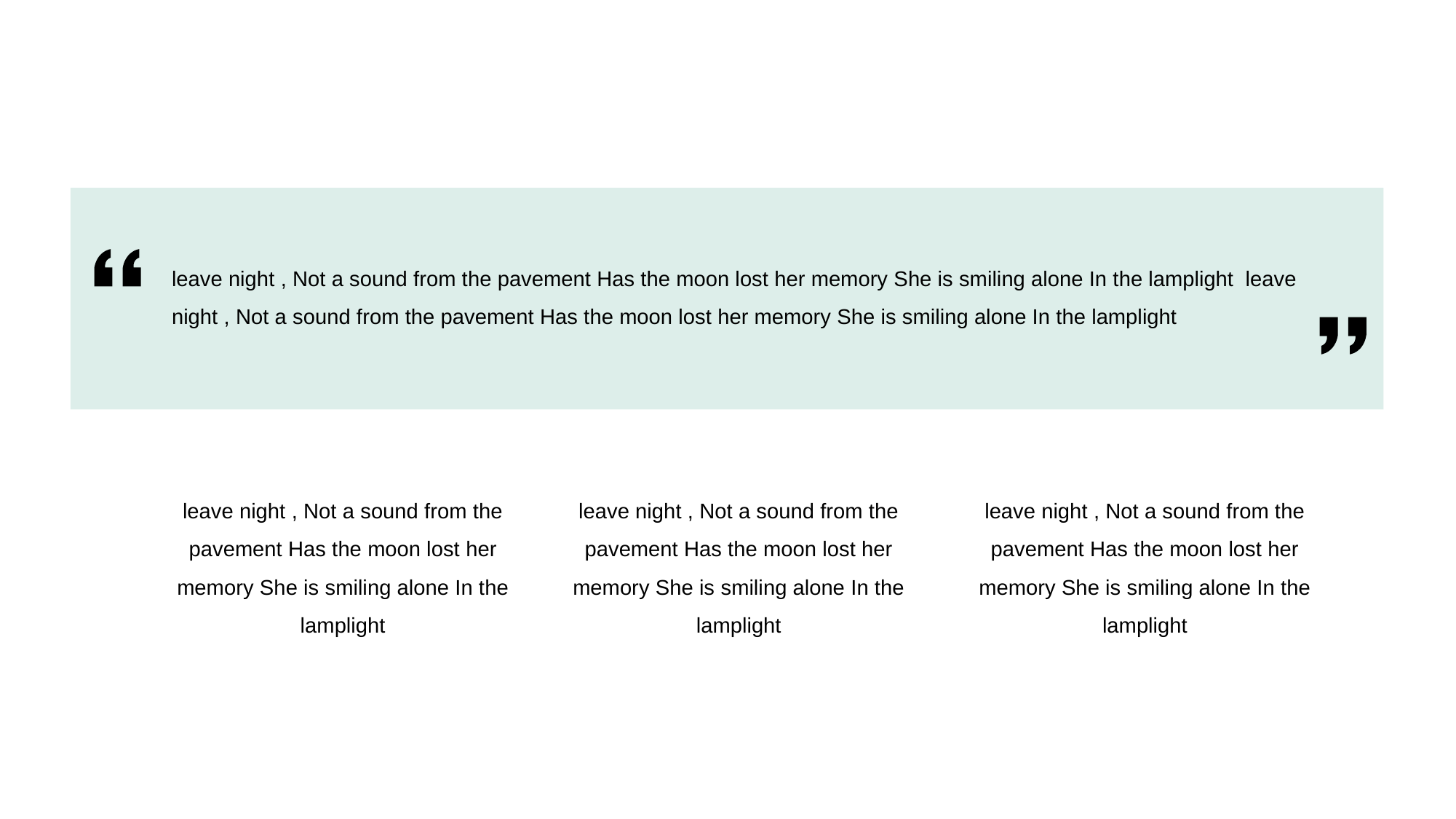

leave night , Not a sound from the pavement Has the moon lost her memory She is smiling alone In the lamplight  leave night , Not a sound from the pavement Has the moon lost her memory She is smiling alone In the lamplight

leave night , Not a sound from the pavement Has the moon lost her memory She is smiling alone In the lamplight
leave night , Not a sound from the pavement Has the moon lost her memory She is smiling alone In the lamplight
leave night , Not a sound from the pavement Has the moon lost her memory She is smiling alone In the lamplight